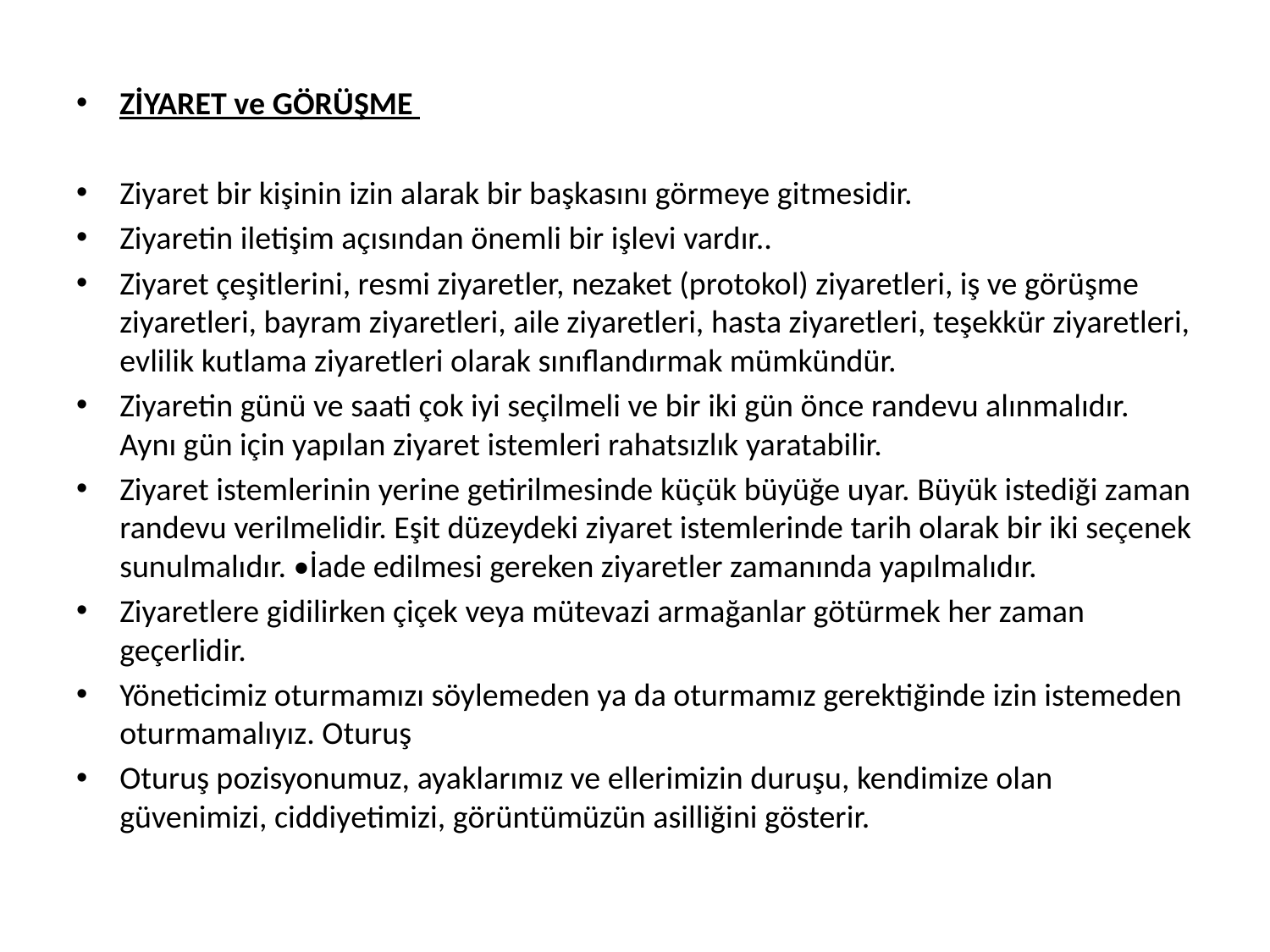

ZİYARET ve GÖRÜŞME

Ziyaret bir kişinin izin alarak bir başkasını görmeye gitmesidir.
Ziyaretin iletişim açısından önemli bir işlevi vardır..
Ziyaret çeşitlerini, resmi ziyaretler, nezaket (protokol) ziyaretleri, iş ve görüşme ziyaretleri, bayram ziyaretleri, aile ziyaretleri, hasta ziyaretleri, teşekkür ziyaretleri, evlilik kutlama ziyaretleri olarak sınıflandırmak mümkündür.
Ziyaretin günü ve saati çok iyi seçilmeli ve bir iki gün önce randevu alınmalıdır. Aynı gün için yapılan ziyaret istemleri rahatsızlık yaratabilir.
Ziyaret istemlerinin yerine getirilmesinde küçük büyüğe uyar. Büyük istediği zaman randevu verilmelidir. Eşit düzeydeki ziyaret istemlerinde tarih olarak bir iki seçenek sunulmalıdır. •İade edilmesi gereken ziyaretler zamanında yapılmalıdır.
Ziyaretlere gidilirken çiçek veya mütevazi armağanlar götürmek her zaman geçerlidir.
Yöneticimiz oturmamızı söylemeden ya da oturmamız gerektiğinde izin istemeden oturmamalıyız. Oturuş
Oturuş pozisyonumuz, ayaklarımız ve ellerimizin duruşu, kendimize olan güvenimizi, ciddiyetimizi, görüntümüzün asilliğini gösterir.